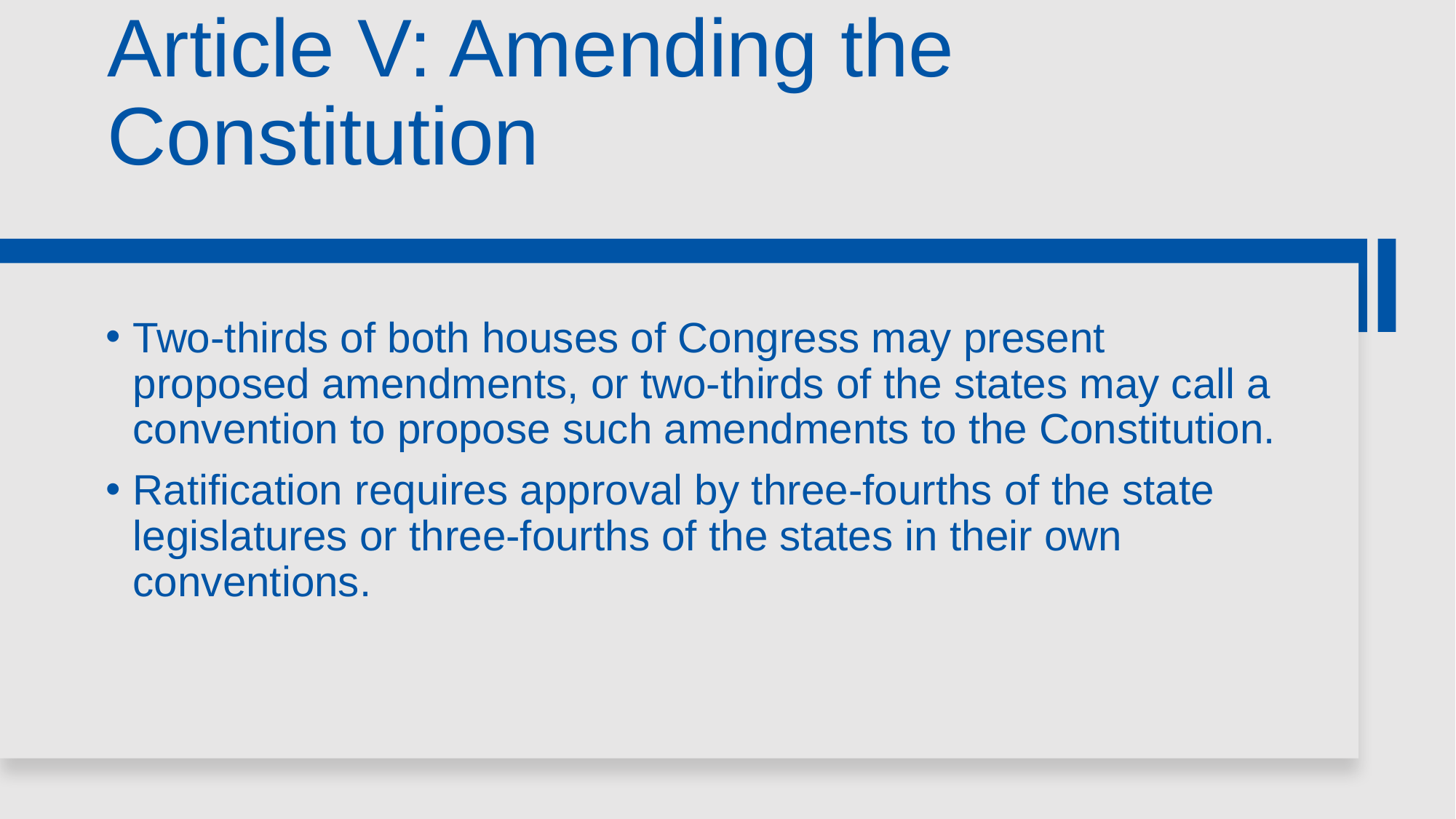

# Article V: Amending the Constitution

Two-thirds of both houses of Congress may present proposed amendments, or two-thirds of the states may call a convention to propose such amendments to the Constitution.
Ratification requires approval by three-fourths of the state legislatures or three-fourths of the states in their own conventions.